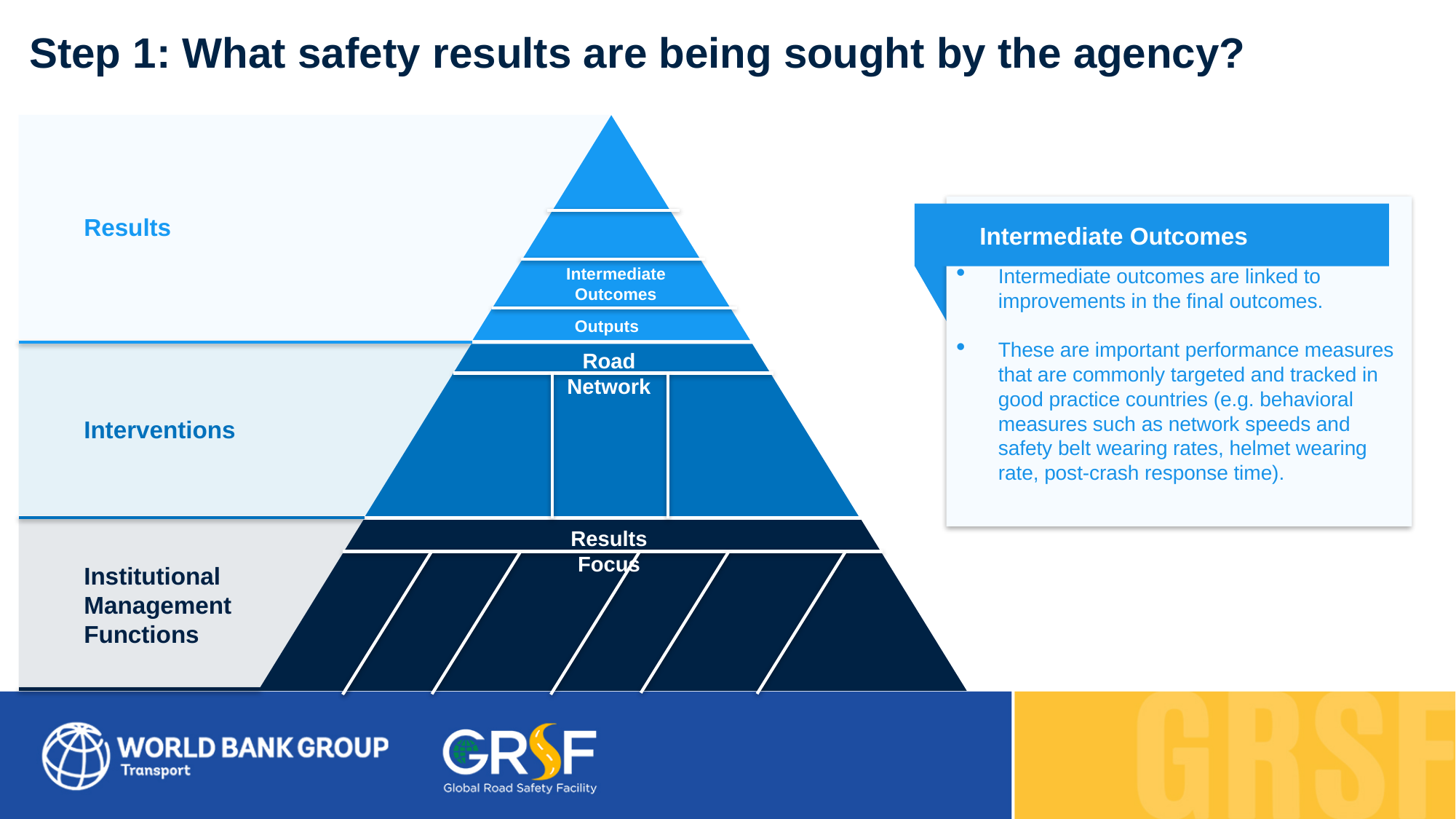

Step 1: What safety results are being sought by the agency?
Results

Interventions

Institutional
Management
Functions

Road Network
Results Focus
Social Cost
Final Outcomes

Intermediate outcomes are linked to improvements in the final outcomes.

These are important performance measures that are commonly targeted and tracked in good practice countries (e.g. behavioral measures such as network speeds and safety belt wearing rates, helmet wearing rate, post-crash response time).
Intermediate Outcomes

Intermediate Outcomes
Intermediate Outcomes
Outputs
Outputs
Road Network
Planning, design, operation,
and use
Entry/exit of vehicles, drivers and operators
Recovery and rehabilitation of crash victims
Results Focus
R&D and knowledge transfer
Funding and resource allocation
Monitoring and evaluation
Coordination
Legislation
Promotion